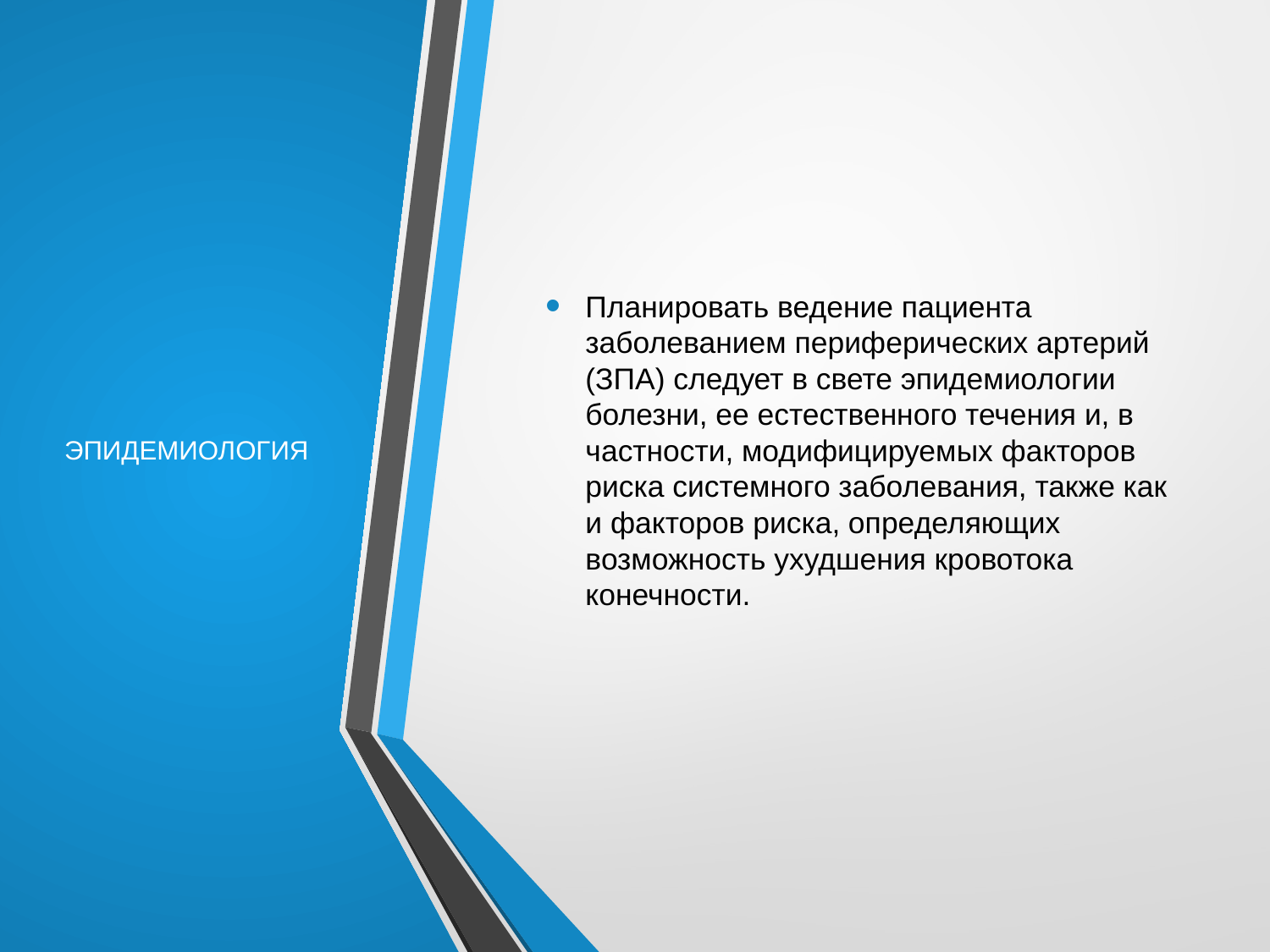

# ЭПИДЕМИОЛОГИЯ
Планировать ведение пациента заболеванием периферических артерий (ЗПА) следует в свете эпидемиологии болезни, ее естественного течения и, в частности, модифицируемых факторов риска системного заболевания, также как и факторов риска, определяющих возможность ухудшения кровотока конечности.